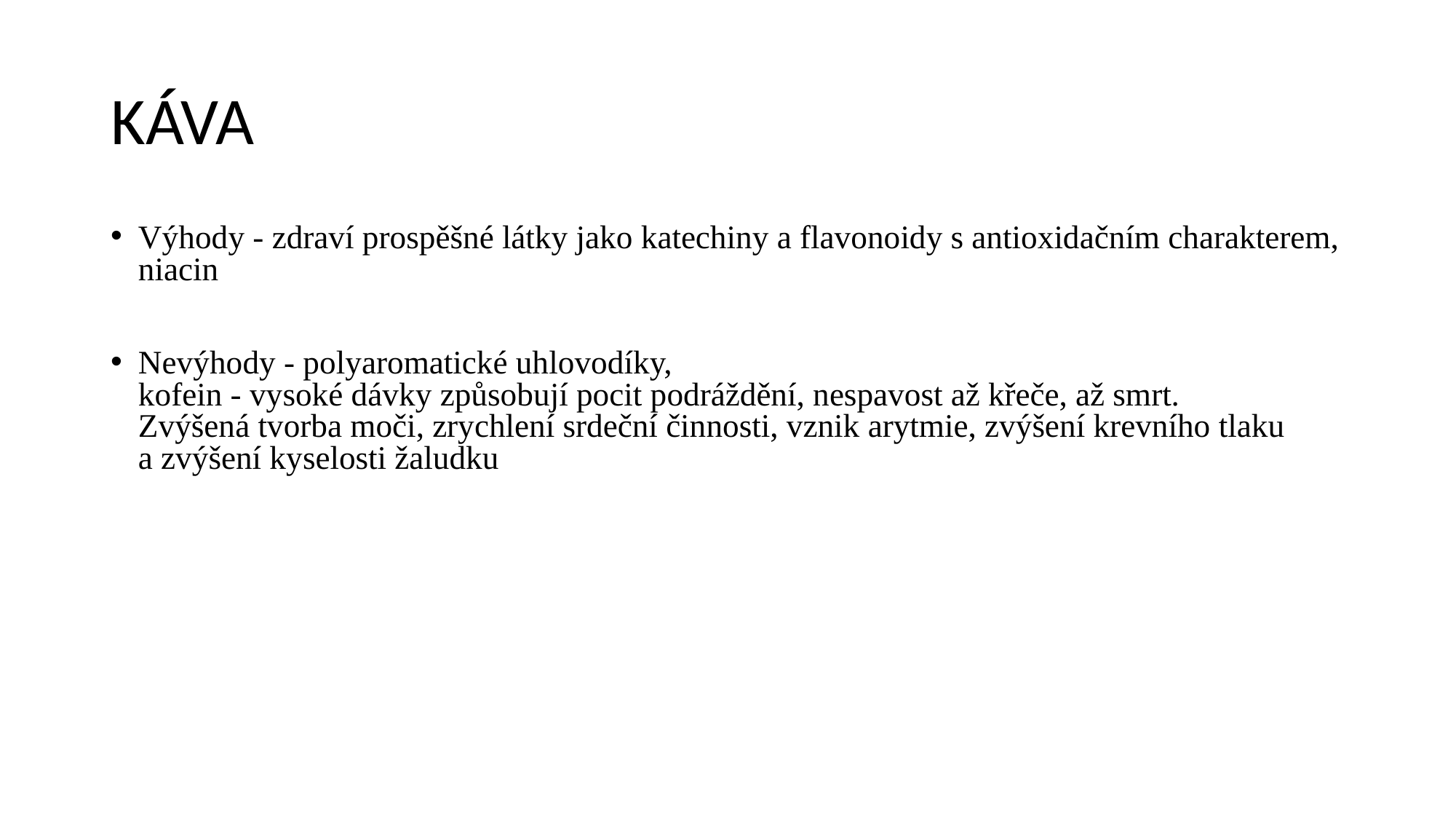

# KÁVA
Výhody - zdraví prospěšné látky jako katechiny a flavonoidy s antioxidačním charakterem, niacin

Nevýhody - polyaromatické uhlovodíky,
kofein - vysoké dávky způsobují pocit podráždění, nespavost až křeče, až smrt.
Zvýšená tvorba moči, zrychlení srdeční činnosti, vznik arytmie, zvýšení krevního tlaku a zvýšení kyselosti žaludku